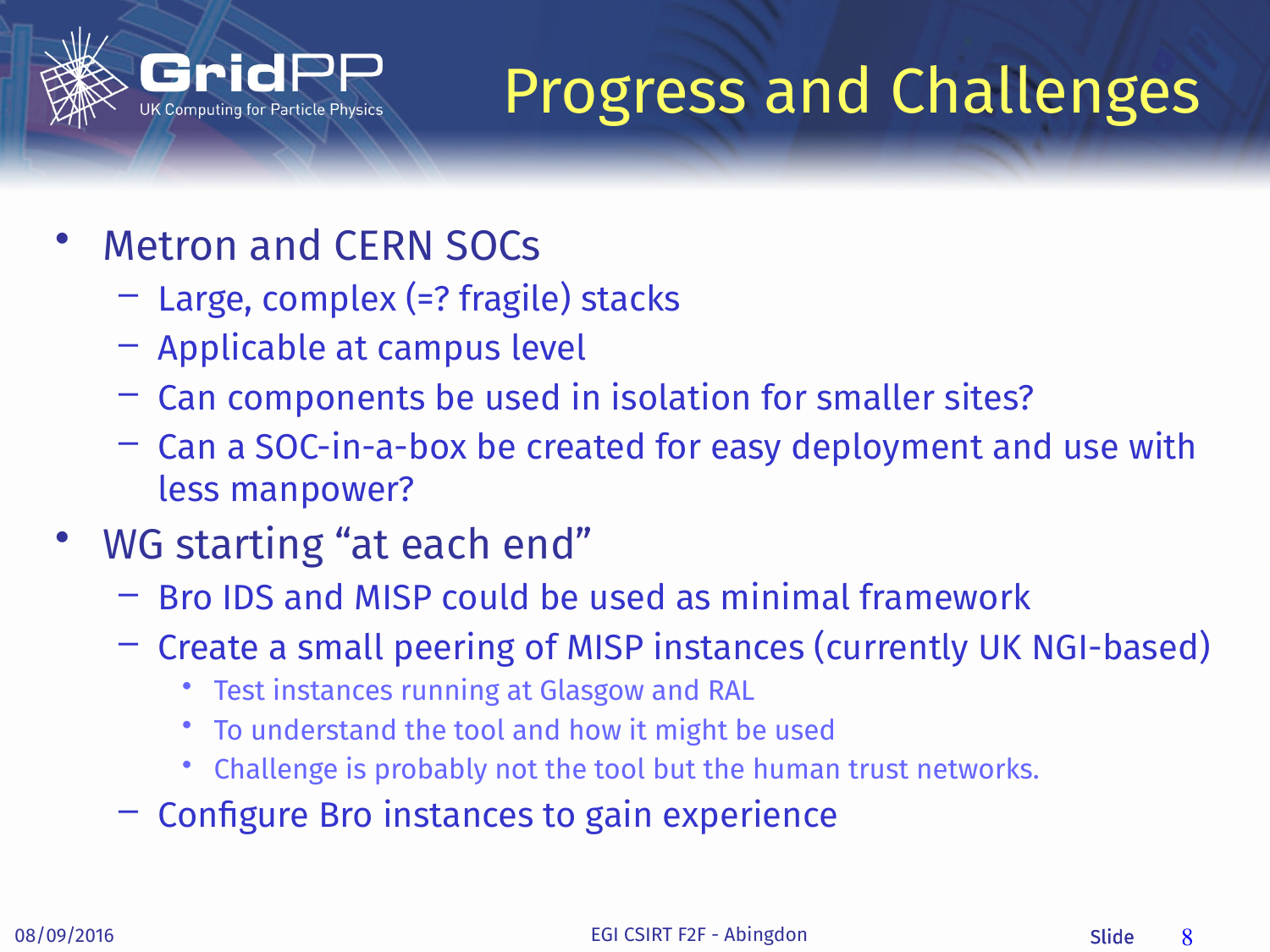

# Progress and Challenges
Metron and CERN SOCs
Large, complex (=? fragile) stacks
Applicable at campus level
Can components be used in isolation for smaller sites?
Can a SOC-in-a-box be created for easy deployment and use with less manpower?
WG starting “at each end”
Bro IDS and MISP could be used as minimal framework
Create a small peering of MISP instances (currently UK NGI-based)
Test instances running at Glasgow and RAL
To understand the tool and how it might be used
Challenge is probably not the tool but the human trust networks.
Configure Bro instances to gain experience
8
EGI CSIRT F2F - Abingdon
08/09/2016